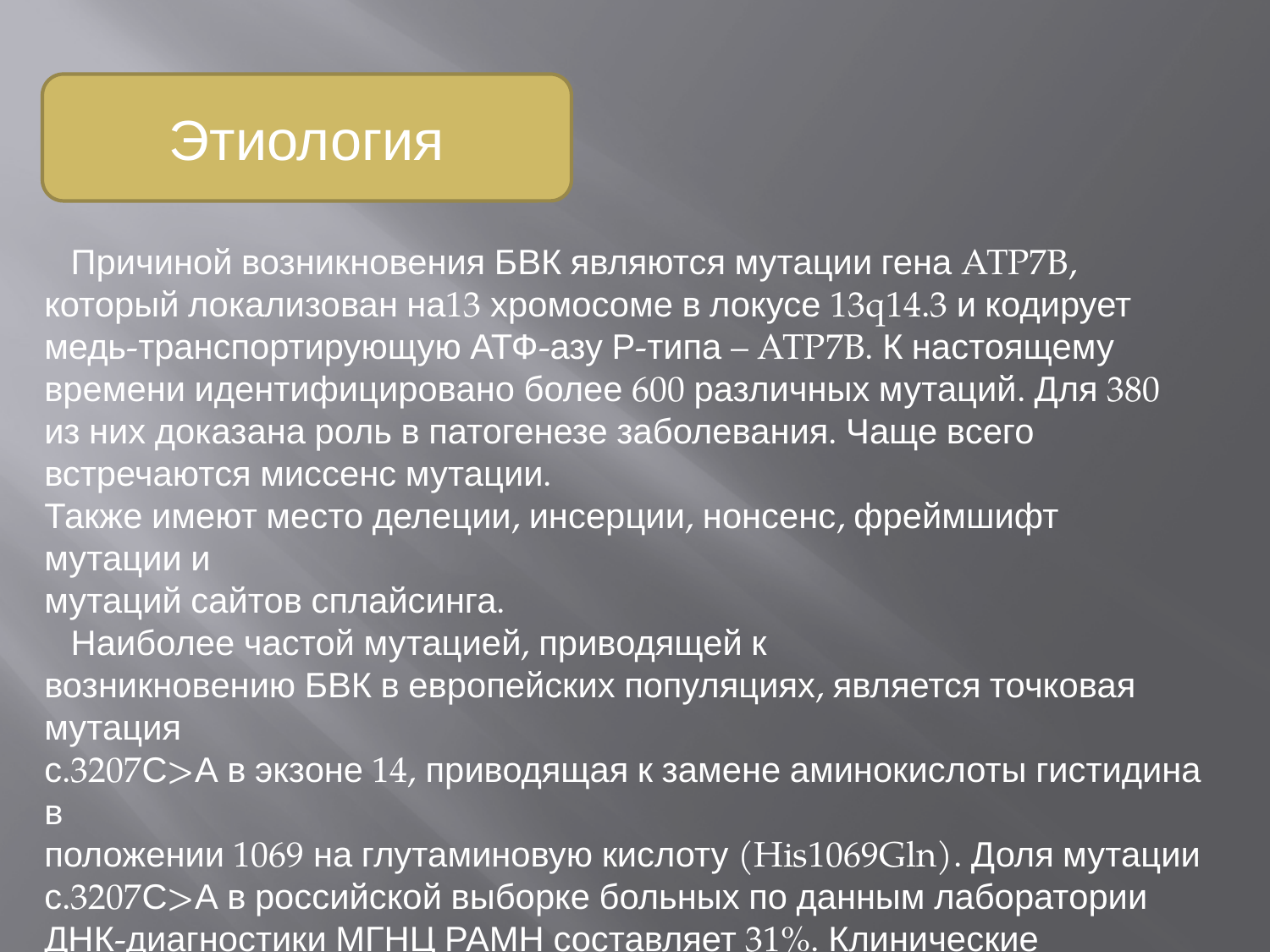

Этиология
   Причиной возникновения БВК являются мутации гена ATP7B, который локализован на13 хромосоме в локусе 13q14.3 и кодирует медь-транспортирующую АТФ-азу Р-типа – ATP7B. К настоящему времени идентифицировано более 600 различных мутаций. Для 380 из них доказана роль в патогенезе заболевания. Чаще всего встречаются миссенс мутации.
Также имеют место делеции, инсерции, нонсенс, фреймшифт мутации и
мутаций сайтов сплайсинга.
   Наиболее частой мутацией, приводящей к
возникновению БВК в европейских популяциях, является точковая мутация
с.3207С>А в экзоне 14, приводящая к замене аминокислоты гистидина в
положении 1069 на глутаминовую кислоту (His1069Gln). Доля мутации
с.3207С>А в российской выборке больных по данным лаборатории ДНК-диагностики МГНЦ РАМН составляет 31%. Клинические симптомы заболевания наиболее выражены у пациентов-гомозигот, имеющих 2 идентичные мутации.